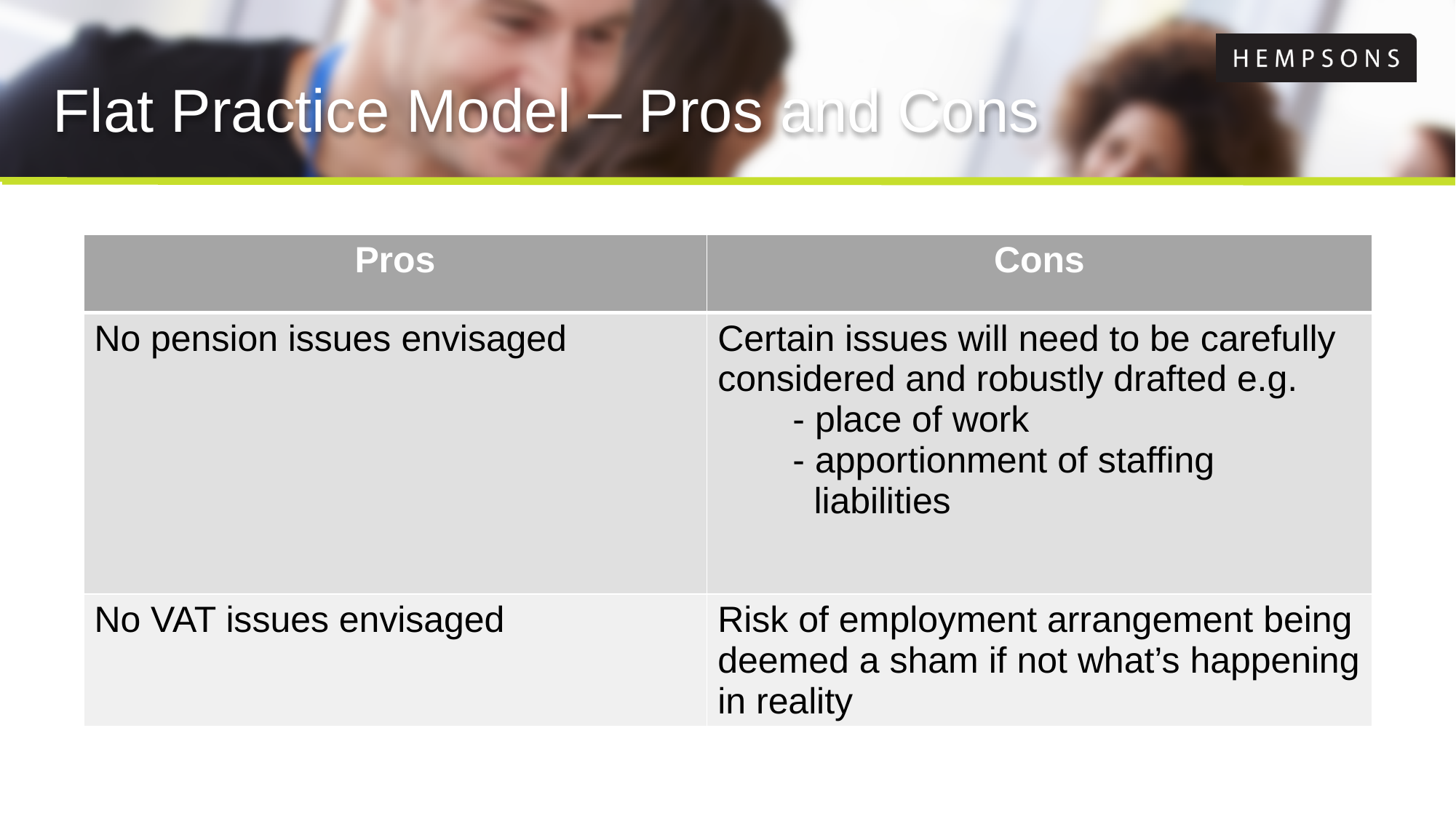

# Flat Practice Model – Pros and Cons

| Pros | Cons |
| --- | --- |
| No pension issues envisaged | Certain issues will need to be carefully considered and robustly drafted e.g. - place of work - apportionment of staffing liabilities |
| No VAT issues envisaged | Risk of employment arrangement being deemed a sham if not what’s happening in reality |